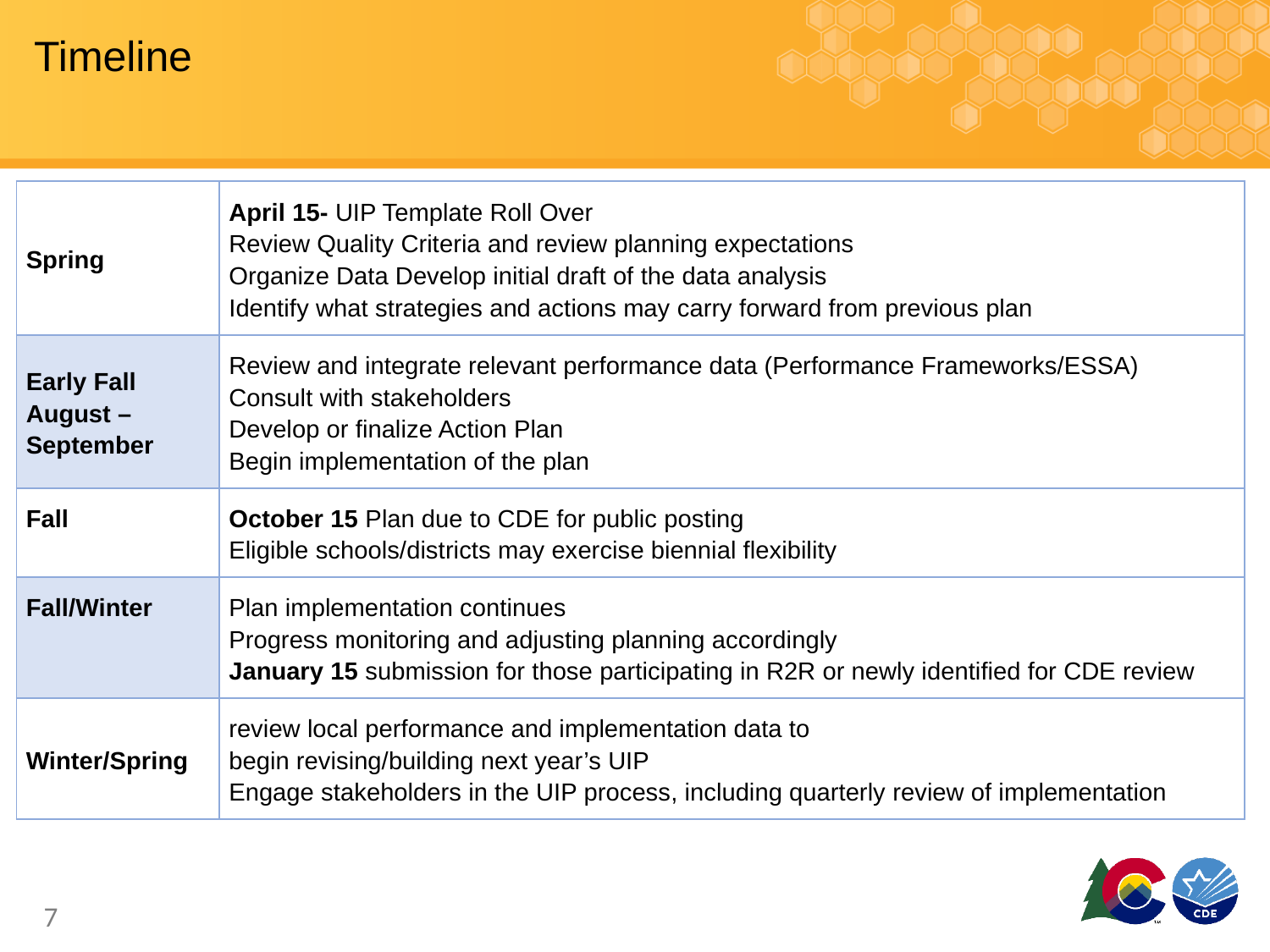

# Timeline
| Spring | April 15- UIP Template Roll Over Review Quality Criteria and review planning expectations Organize Data Develop initial draft of the data analysis Identify what strategies and actions may carry forward from previous plan |
| --- | --- |
| Early Fall August – September | Review and integrate relevant performance data (Performance Frameworks/ESSA) Consult with stakeholders Develop or finalize Action Plan Begin implementation of the plan |
| Fall | October 15 Plan due to CDE for public posting Eligible schools/districts may exercise biennial flexibility |
| Fall/Winter | Plan implementation continues Progress monitoring and adjusting planning accordingly January 15 submission for those participating in R2R or newly identified for CDE review |
| Winter/Spring | review local performance and implementation data to begin revising/building next year’s UIP Engage stakeholders in the UIP process, including quarterly review of implementation |
7